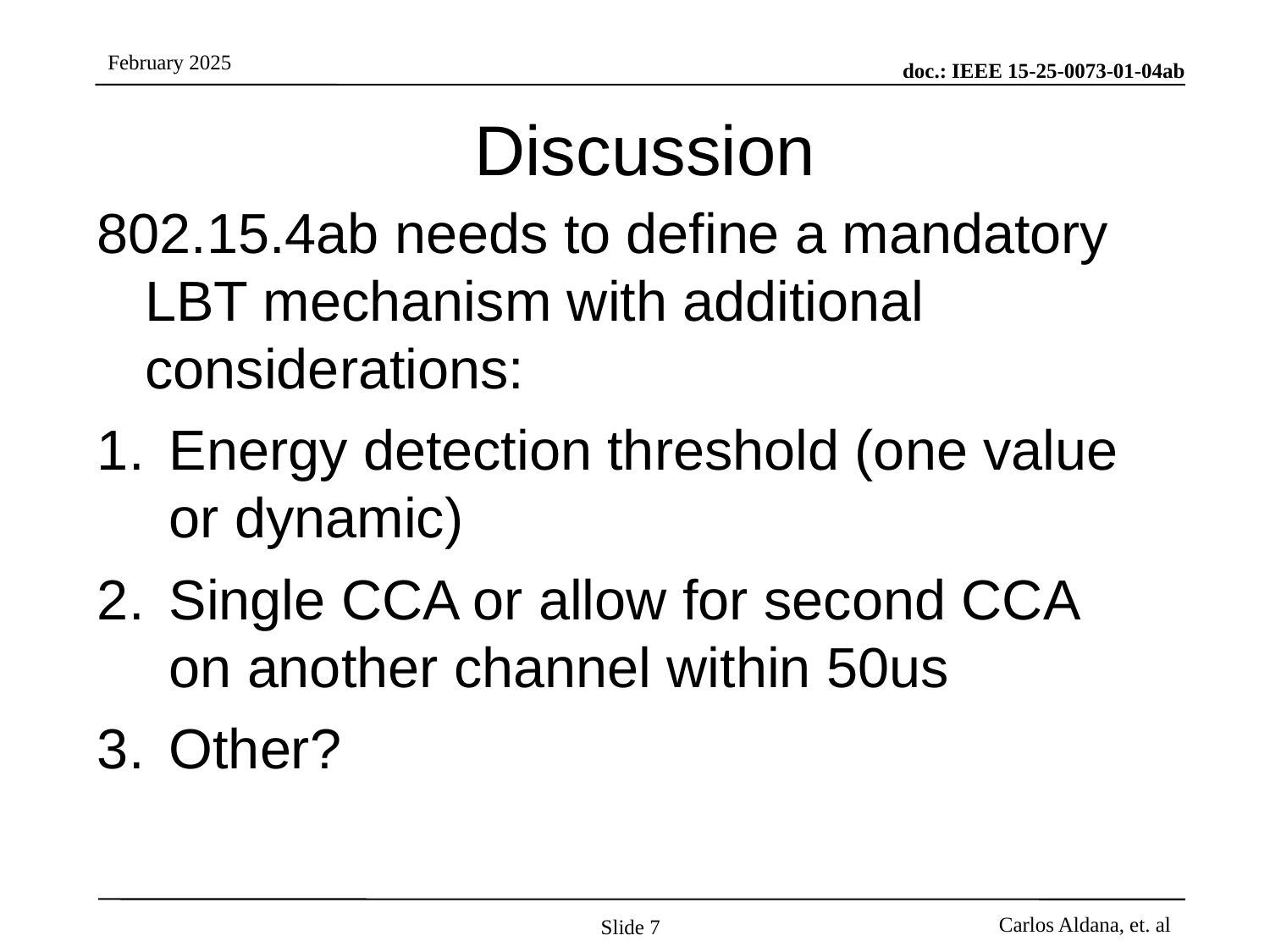

# Discussion
802.15.4ab needs to define a mandatory LBT mechanism with additional considerations:
Energy detection threshold (one value or dynamic)
Single CCA or allow for second CCA on another channel within 50us
Other?
Slide 7